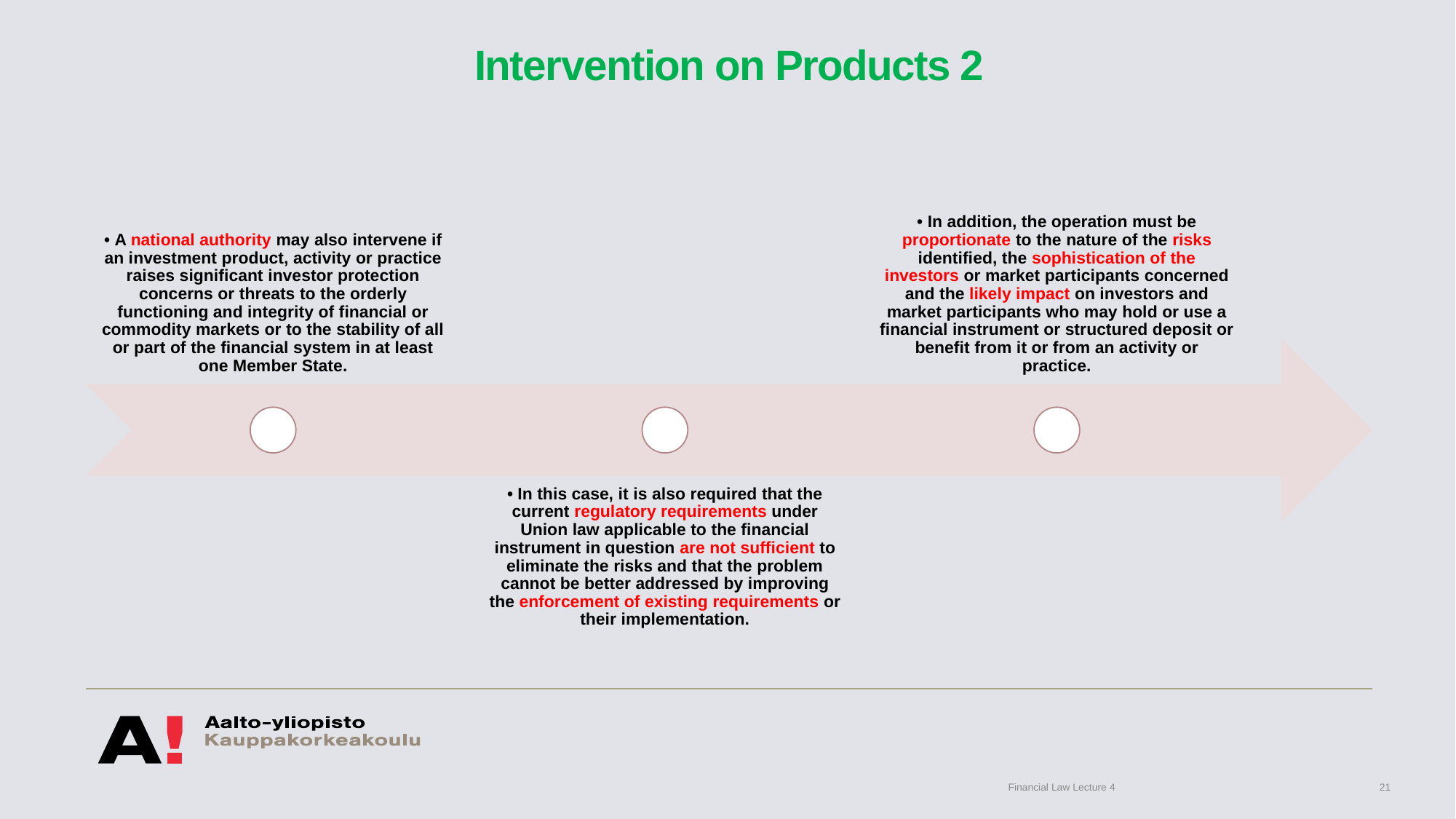

# Intervention on Products 2
• A national authority may also intervene if an investment product, activity or practice raises significant investor protection concerns or threats to the orderly functioning and integrity of financial or commodity markets or to the stability of all or part of the financial system in at least one Member State.
• In this case, it is also required that the current regulatory requirements under Union law applicable to the financial instrument in question are not sufficient to eliminate the risks and that the problem cannot be better addressed by improving the enforcement of existing requirements or their implementation.
• In addition, the operation must be proportionate to the nature of the risks identified, the sophistication of the investors or market participants concerned and the likely impact on investors and market participants who may hold or use a financial instrument or structured deposit or benefit from it or from an activity or practice.
Financial Law Lecture 4
21